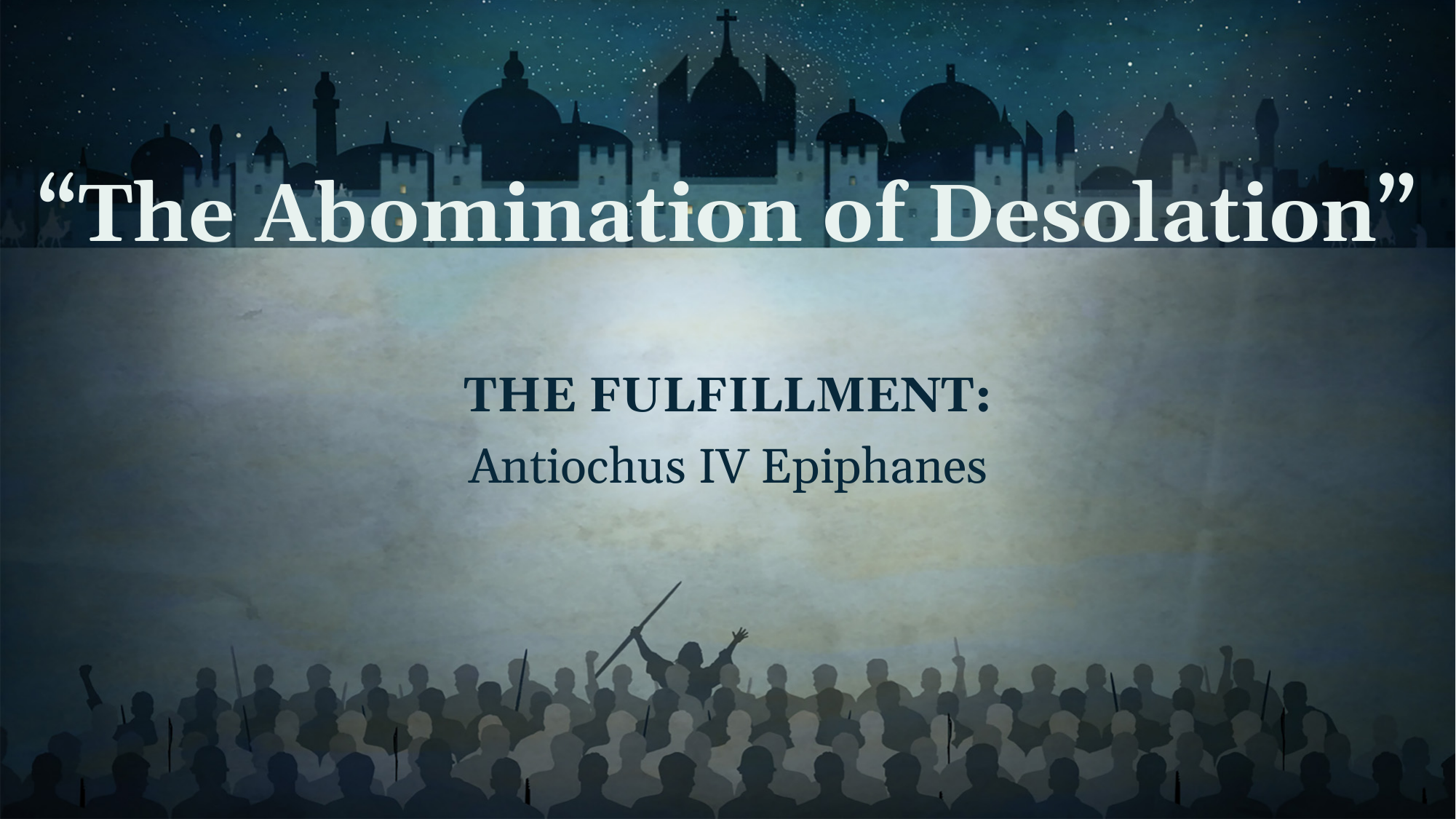

“The Abomination of Desolation”
THE FULFILLMENT:
Antiochus IV Epiphanes